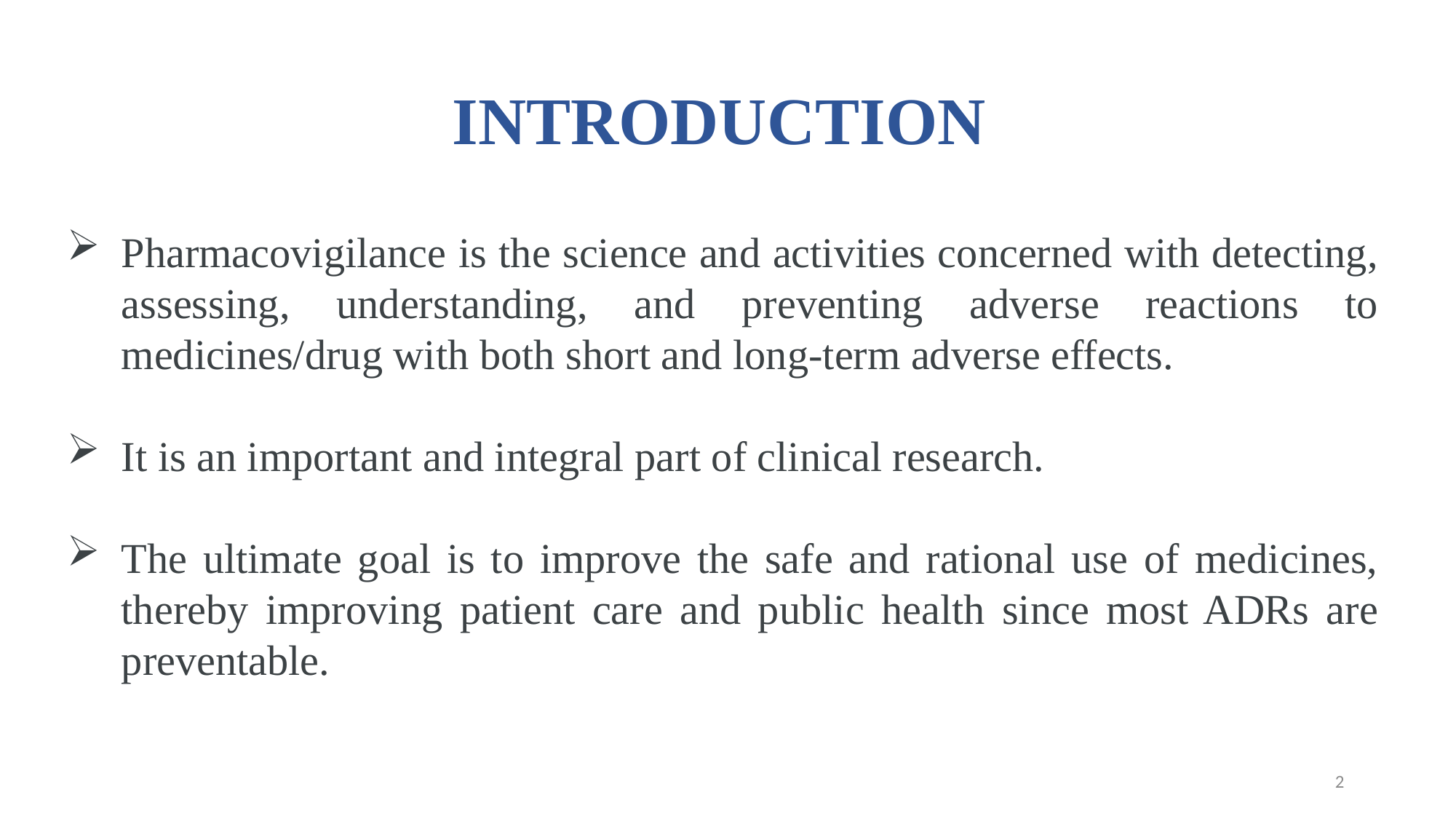

# INTRODUCTION
Pharmacovigilance is the science and activities concerned with detecting, assessing, understanding, and preventing adverse reactions to medicines/drug with both short and long-term adverse effects.

It is an important and integral part of clinical research.

The ultimate goal is to improve the safe and rational use of medicines, thereby improving patient care and public health since most ADRs are preventable.

2